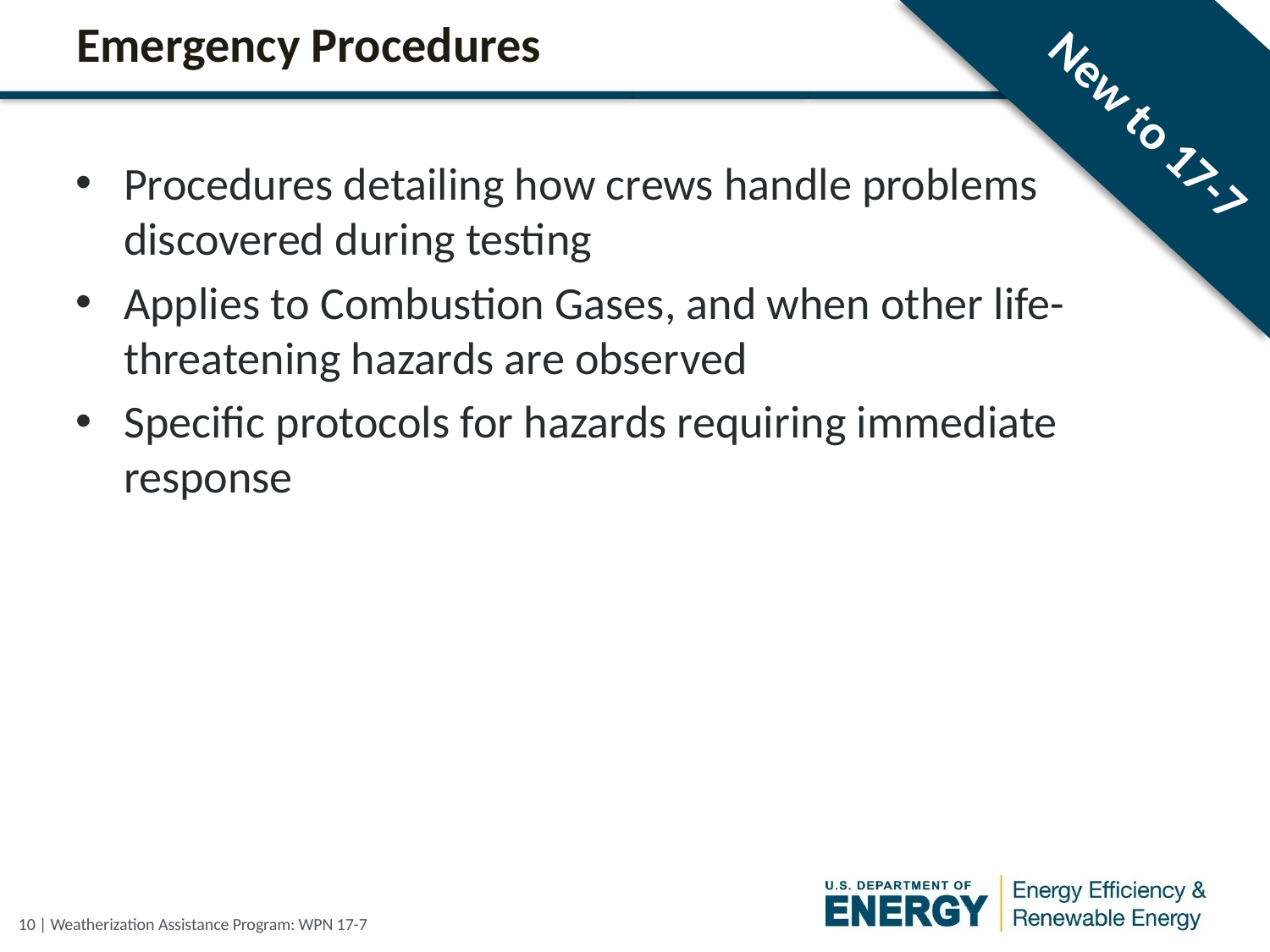

# Emergency Procedures

New to 17-7
New to 17-7
Procedures detailing how crews handle problems discovered during testing
Applies to Combustion Gases, and when other life-threatening hazards are observed
Specific protocols for hazards requiring immediate response